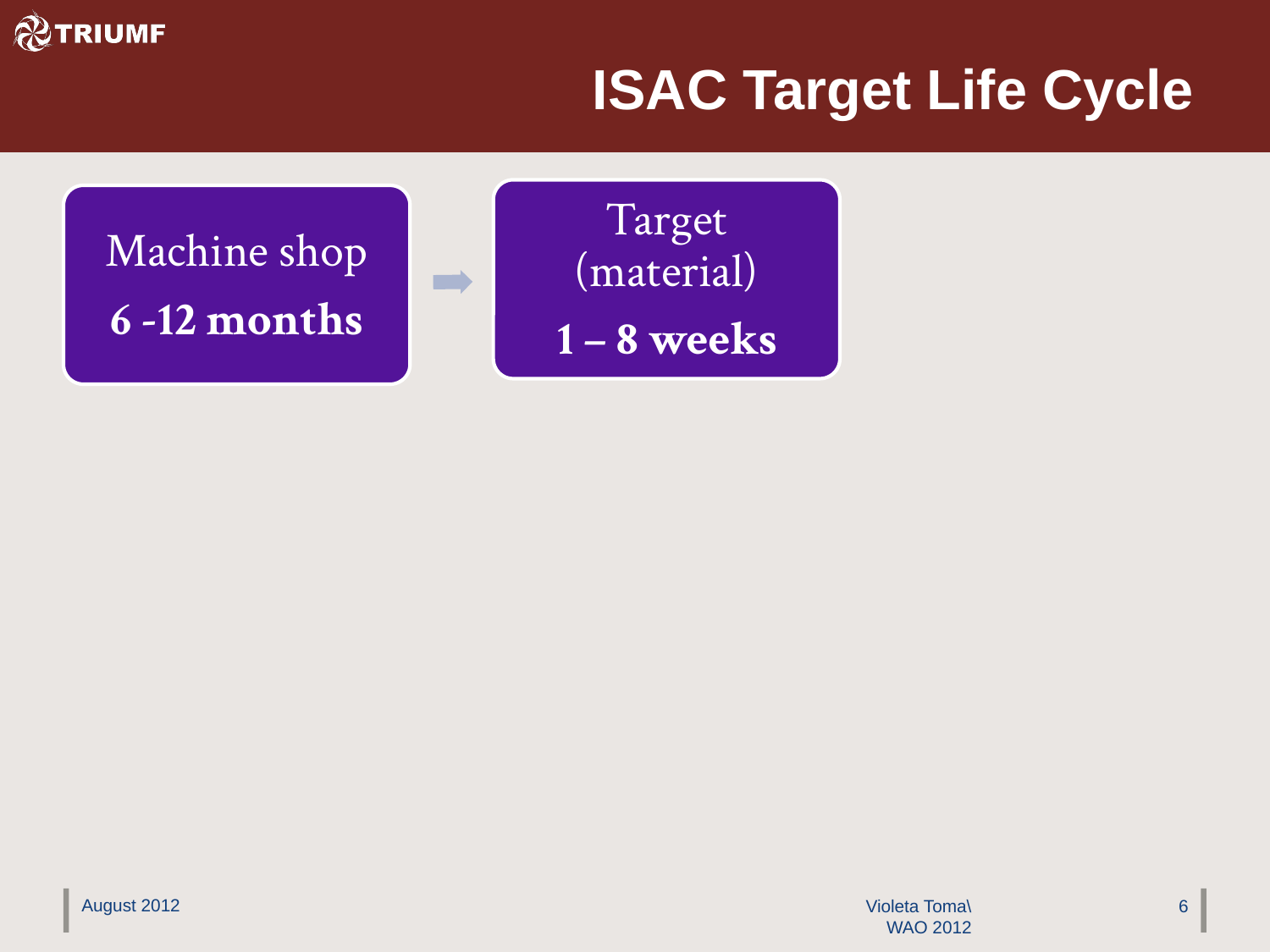

# ISAC Target Life Cycle
Machine shop
6 -12 months

Target (material)
1 – 8 weeks
August 2012
Violeta Toma\
WAO 2012
6